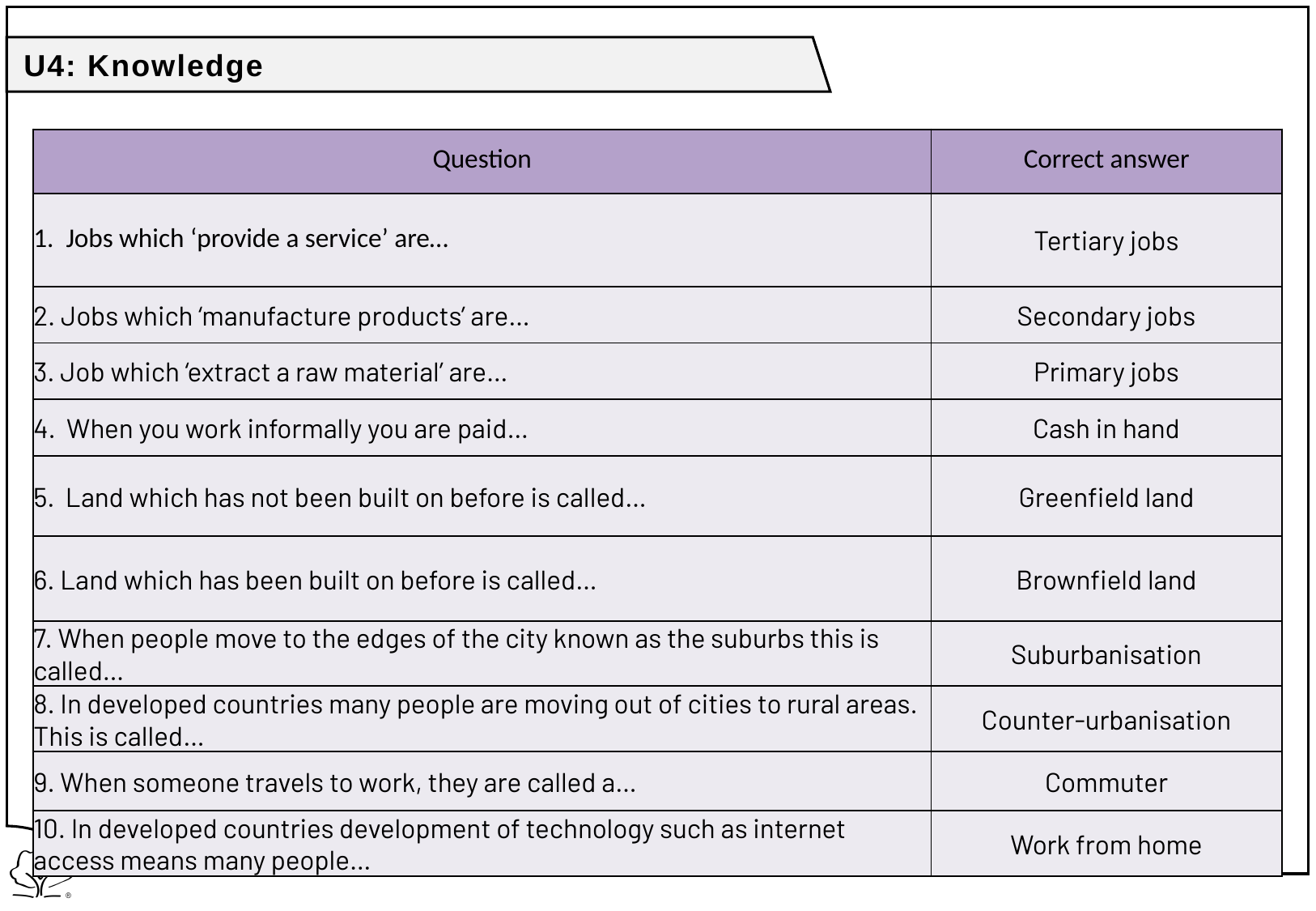

U4: Knowledge
| Question | Correct answer |
| --- | --- |
| 1. Jobs which ‘provide a service’ are… | Tertiary jobs |
| 2. Jobs which ‘manufacture products’ are… | Secondary jobs |
| 3. Job which ‘extract a raw material’ are… | Primary jobs |
| 4. When you work informally you are paid… | Cash in hand |
| 5. Land which has not been built on before is called… | Greenfield land |
| 6. Land which has been built on before is called… | Brownfield land |
| 7. When people move to the edges of the city known as the suburbs this is called… | Suburbanisation |
| 8. In developed countries many people are moving out of cities to rural areas. This is called… | Counter-urbanisation |
| 9. When someone travels to work, they are called a… | Commuter |
| 10. In developed countries development of technology such as internet access means many people… | Work from home |